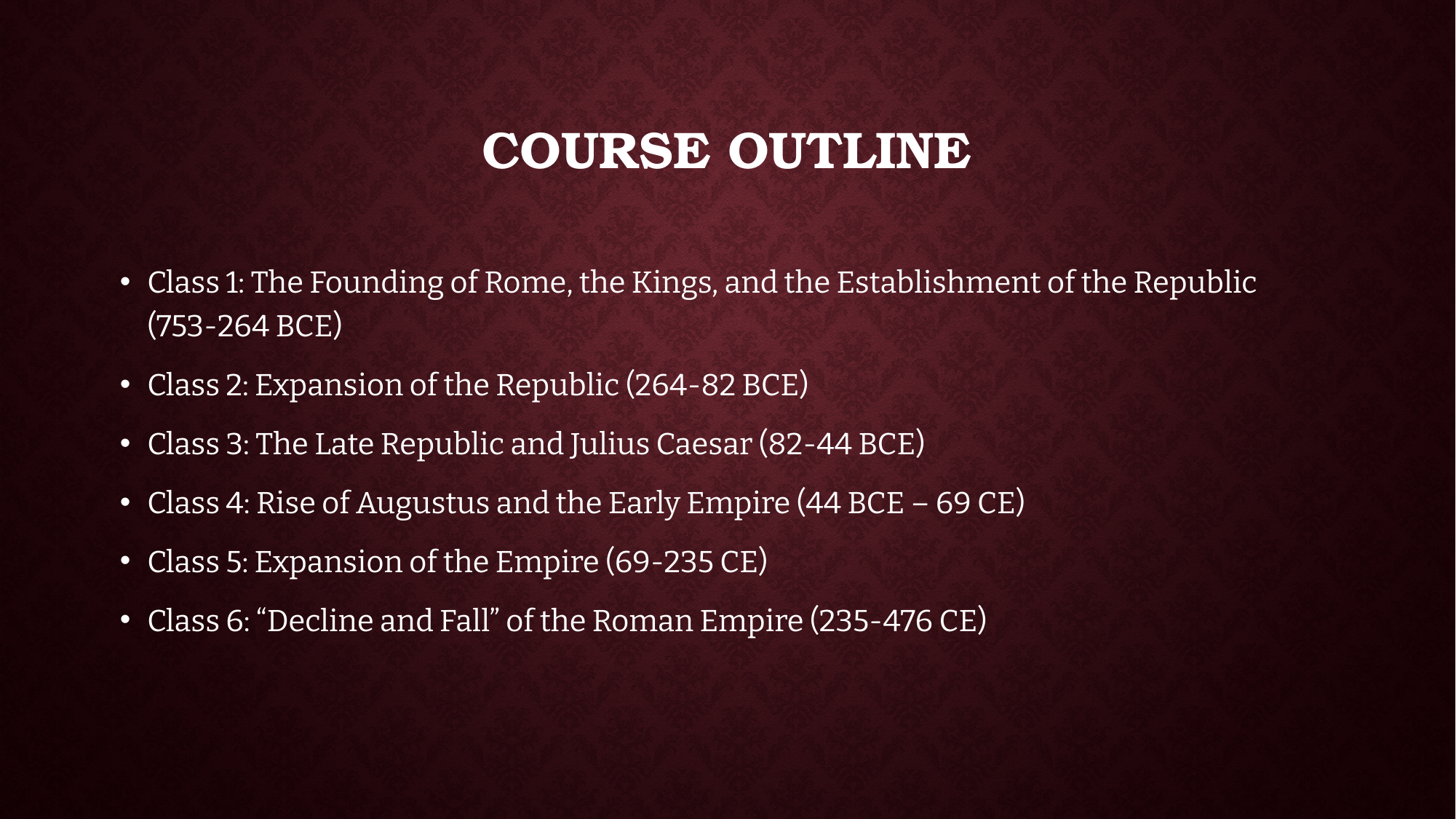

# Course outline
Class 1: The Founding of Rome, the Kings, and the Establishment of the Republic (753-264 BCE)
Class 2: Expansion of the Republic (264-82 BCE)
Class 3: The Late Republic and Julius Caesar (82-44 BCE)
Class 4: Rise of Augustus and the Early Empire (44 BCE – 69 CE)
Class 5: Expansion of the Empire (69-235 CE)
Class 6: “Decline and Fall” of the Roman Empire (235-476 CE)